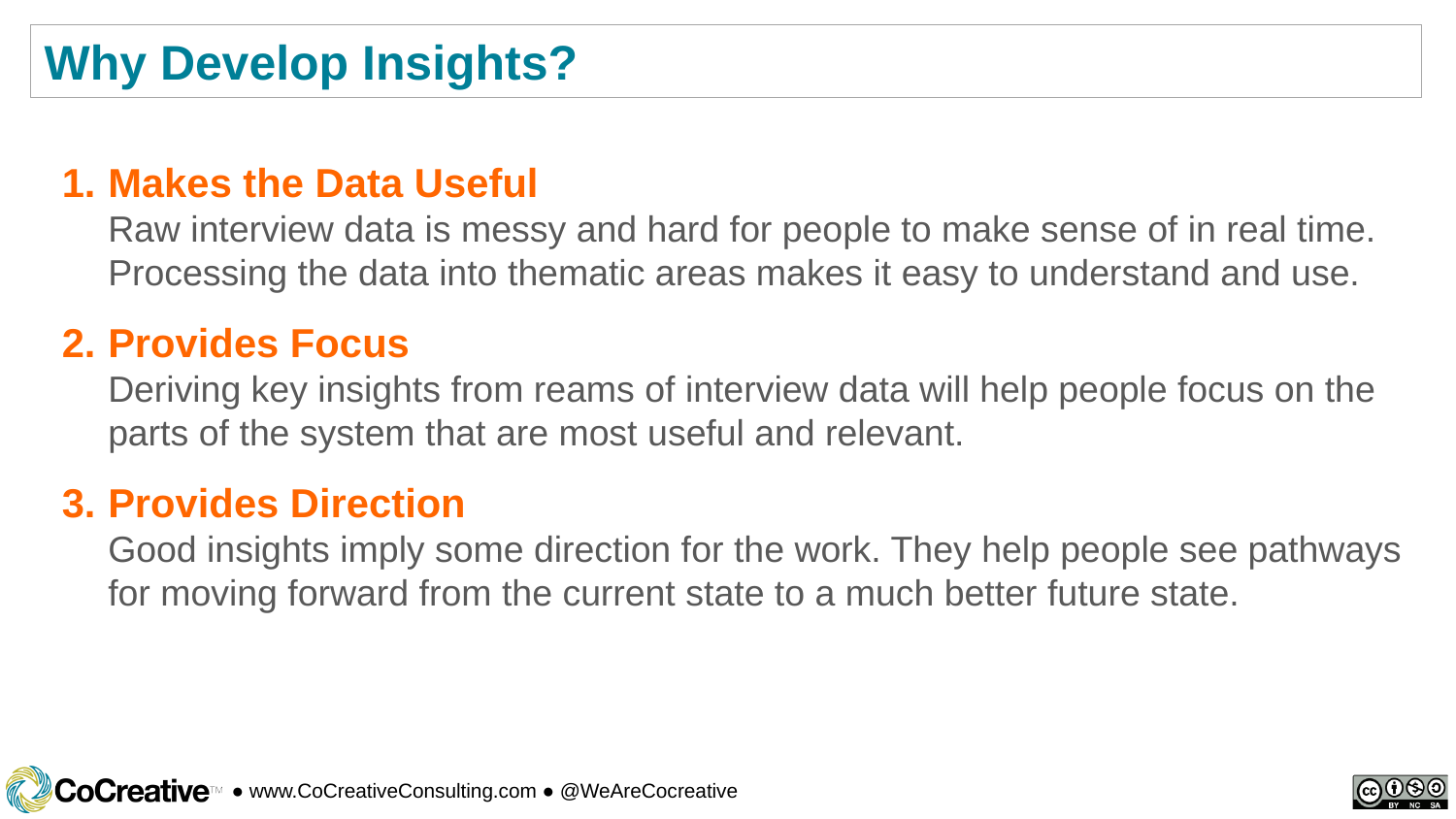

Why Develop Insights?
Makes the Data Useful
Raw interview data is messy and hard for people to make sense of in real time. Processing the data into thematic areas makes it easy to understand and use.
Provides Focus
Deriving key insights from reams of interview data will help people focus on the parts of the system that are most useful and relevant.
Provides Direction
Good insights imply some direction for the work. They help people see pathways for moving forward from the current state to a much better future state.